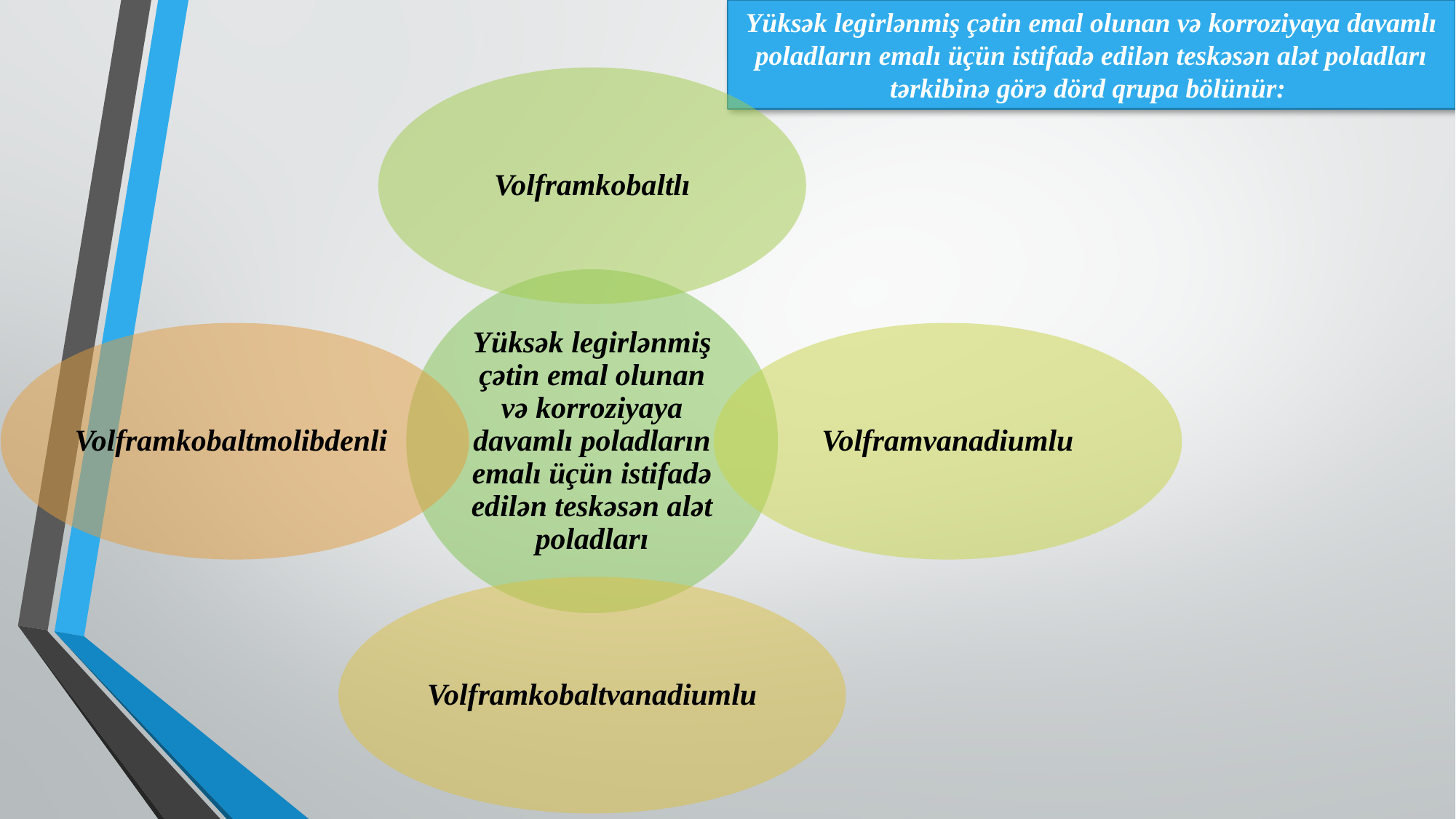

Yüksək legirlənmiş çətin emal olunan və korroziyaya davamlı poladların emalı üçün istifadə edilən teskəsən alət poladları tərkibinə görə dörd qrupa bölünür:
Yüksək legirlənmiş çətin emal olunan və korroziyaya davamlı poladların emalı üçün istifadə edilən teskəsən alət poladları
Volframkobaltlı
Volframvanadiumlu
Volframkobaltvanadiumlu
Volframkobaltmolibdenli